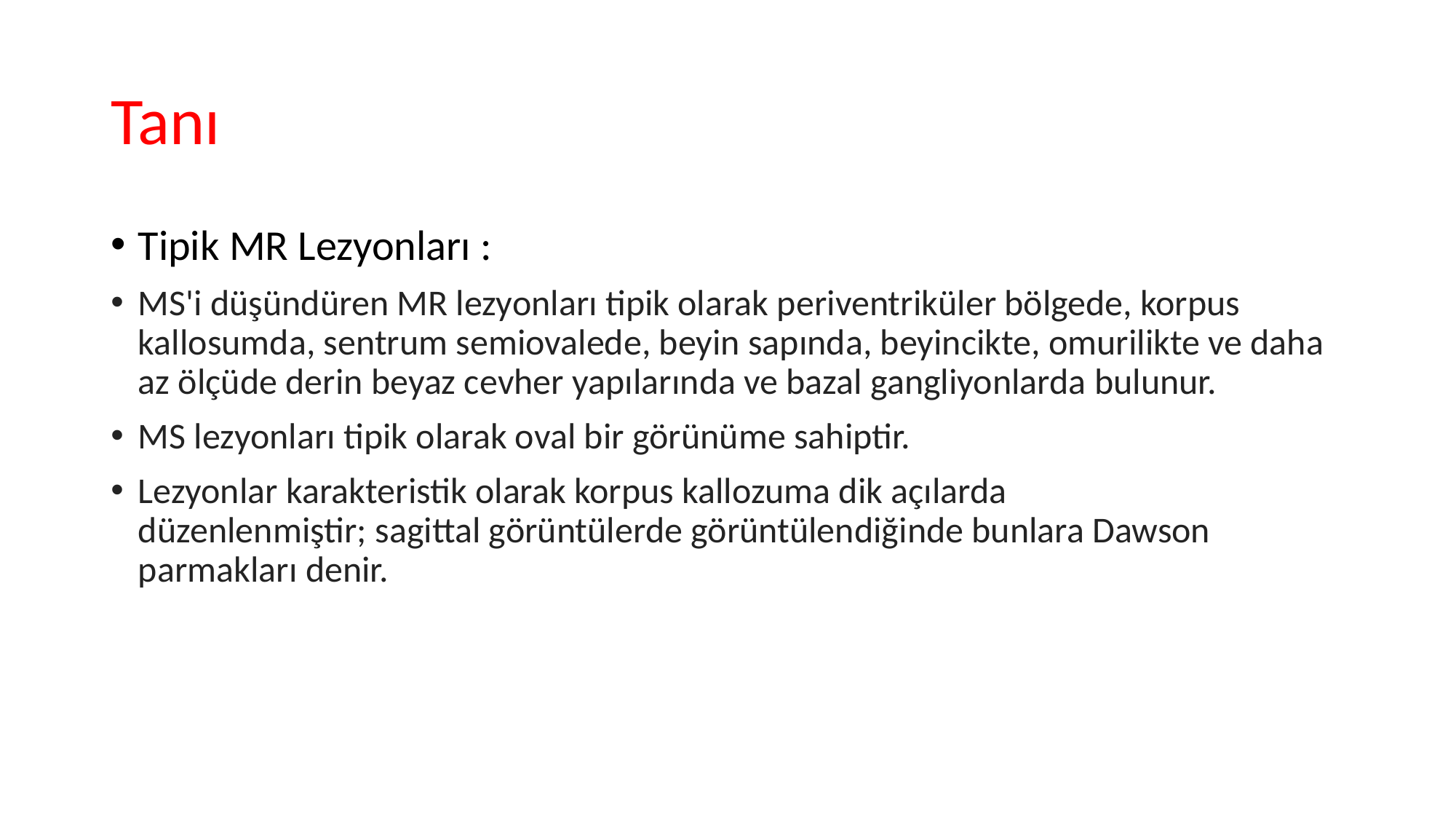

# Tanı
Tipik MR Lezyonları :
MS'i düşündüren MR lezyonları tipik olarak periventriküler bölgede, korpus kallosumda, sentrum semiovalede, beyin sapında, beyincikte, omurilikte ve daha az ölçüde derin beyaz cevher yapılarında ve bazal gangliyonlarda bulunur.
MS lezyonları tipik olarak oval bir görünüme sahiptir.
Lezyonlar karakteristik olarak korpus kallozuma dik açılarda düzenlenmiştir; sagittal görüntülerde görüntülendiğinde bunlara Dawson parmakları denir.